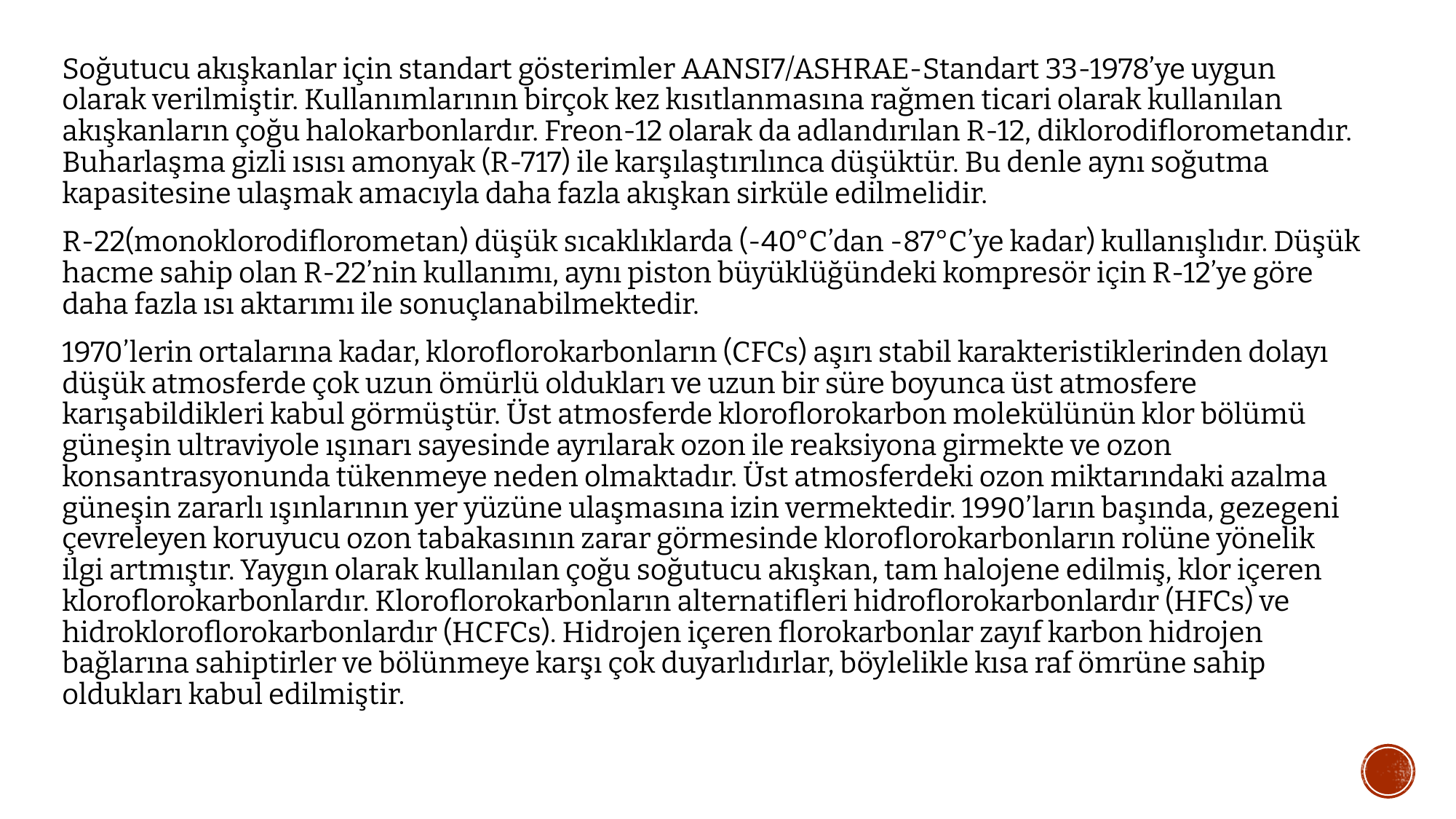

Soğutucu akışkanlar için standart gösterimler AANSI7/ASHRAE-Standart 33-1978’ye uygun olarak verilmiştir. Kullanımlarının birçok kez kısıtlanmasına rağmen ticari olarak kullanılan akışkanların çoğu halokarbonlardır. Freon-12 olarak da adlandırılan R-12, diklorodiflorometandır. Buharlaşma gizli ısısı amonyak (R-717) ile karşılaştırılınca düşüktür. Bu denle aynı soğutma kapasitesine ulaşmak amacıyla daha fazla akışkan sirküle edilmelidir.
R-22(monoklorodiflorometan) düşük sıcaklıklarda (-40°C’dan -87°C’ye kadar) kullanışlıdır. Düşük hacme sahip olan R-22’nin kullanımı, aynı piston büyüklüğündeki kompresör için R-12’ye göre daha fazla ısı aktarımı ile sonuçlanabilmektedir.
1970’lerin ortalarına kadar, kloroflorokarbonların (CFCs) aşırı stabil karakteristiklerinden dolayı düşük atmosferde çok uzun ömürlü oldukları ve uzun bir süre boyunca üst atmosfere karışabildikleri kabul görmüştür. Üst atmosferde kloroflorokarbon molekülünün klor bölümü güneşin ultraviyole ışınarı sayesinde ayrılarak ozon ile reaksiyona girmekte ve ozon konsantrasyonunda tükenmeye neden olmaktadır. Üst atmosferdeki ozon miktarındaki azalma güneşin zararlı ışınlarının yer yüzüne ulaşmasına izin vermektedir. 1990’ların başında, gezegeni çevreleyen koruyucu ozon tabakasının zarar görmesinde kloroflorokarbonların rolüne yönelik ilgi artmıştır. Yaygın olarak kullanılan çoğu soğutucu akışkan, tam halojene edilmiş, klor içeren kloroflorokarbonlardır. Kloroflorokarbonların alternatifleri hidroflorokarbonlardır (HFCs) ve hidrokloroflorokarbonlardır (HCFCs). Hidrojen içeren florokarbonlar zayıf karbon hidrojen bağlarına sahiptirler ve bölünmeye karşı çok duyarlıdırlar, böylelikle kısa raf ömrüne sahip oldukları kabul edilmiştir.